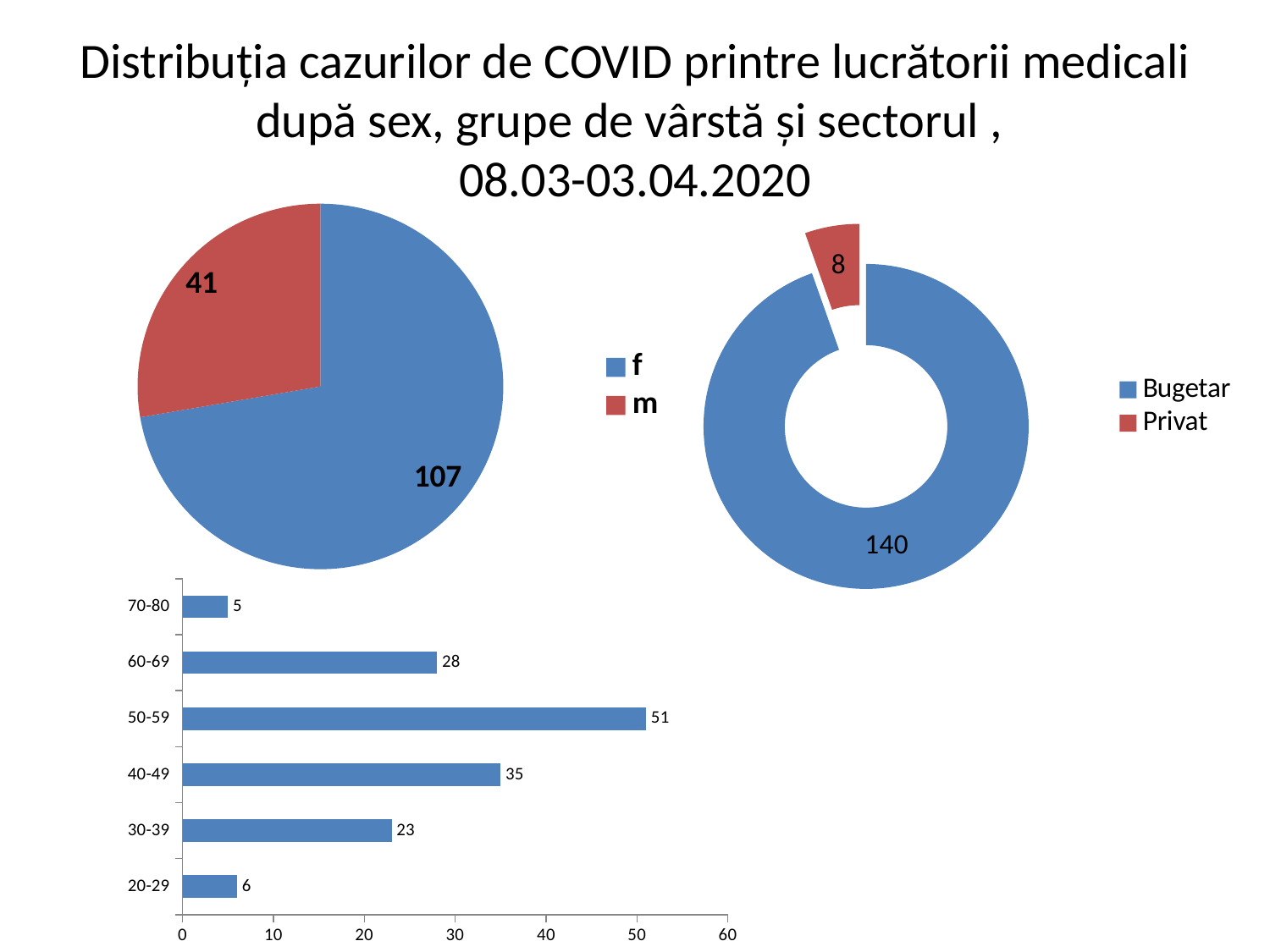

# Distribuția cazurilor de COVID printre lucrătorii medicali după sex, grupe de vârstă și sectorul , 08.03-03.04.2020

### Chart

| Category |  |
|---|---|
| f | 107.0 |
| m | 41.0 |

### Chart

| Category |  |
|---|---|
| Bugetar | 140.0 |
| Privat | 8.0 |

### Chart

| Category |  |
|---|---|
| 20-29 | 6.0 |
| 30-39 | 23.0 |
| 40-49 | 35.0 |
| 50-59 | 51.0 |
| 60-69 | 28.0 |
| 70-80 | 5.0 |